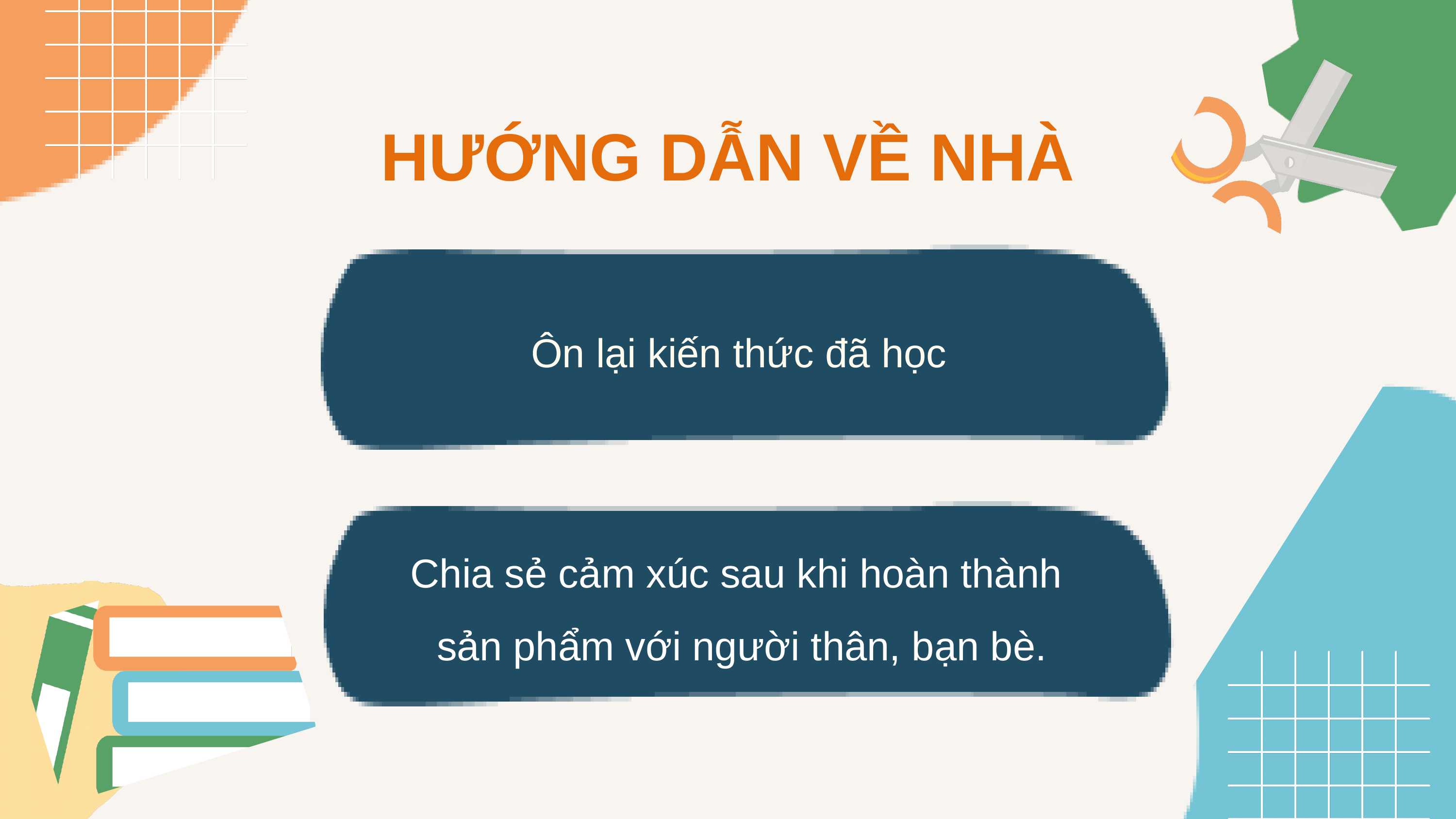

HƯỚNG DẪN VỀ NHÀ
Ôn lại kiến thức đã học

Chia sẻ cảm xúc sau khi hoàn thành
sản phẩm với người thân, bạn bè.